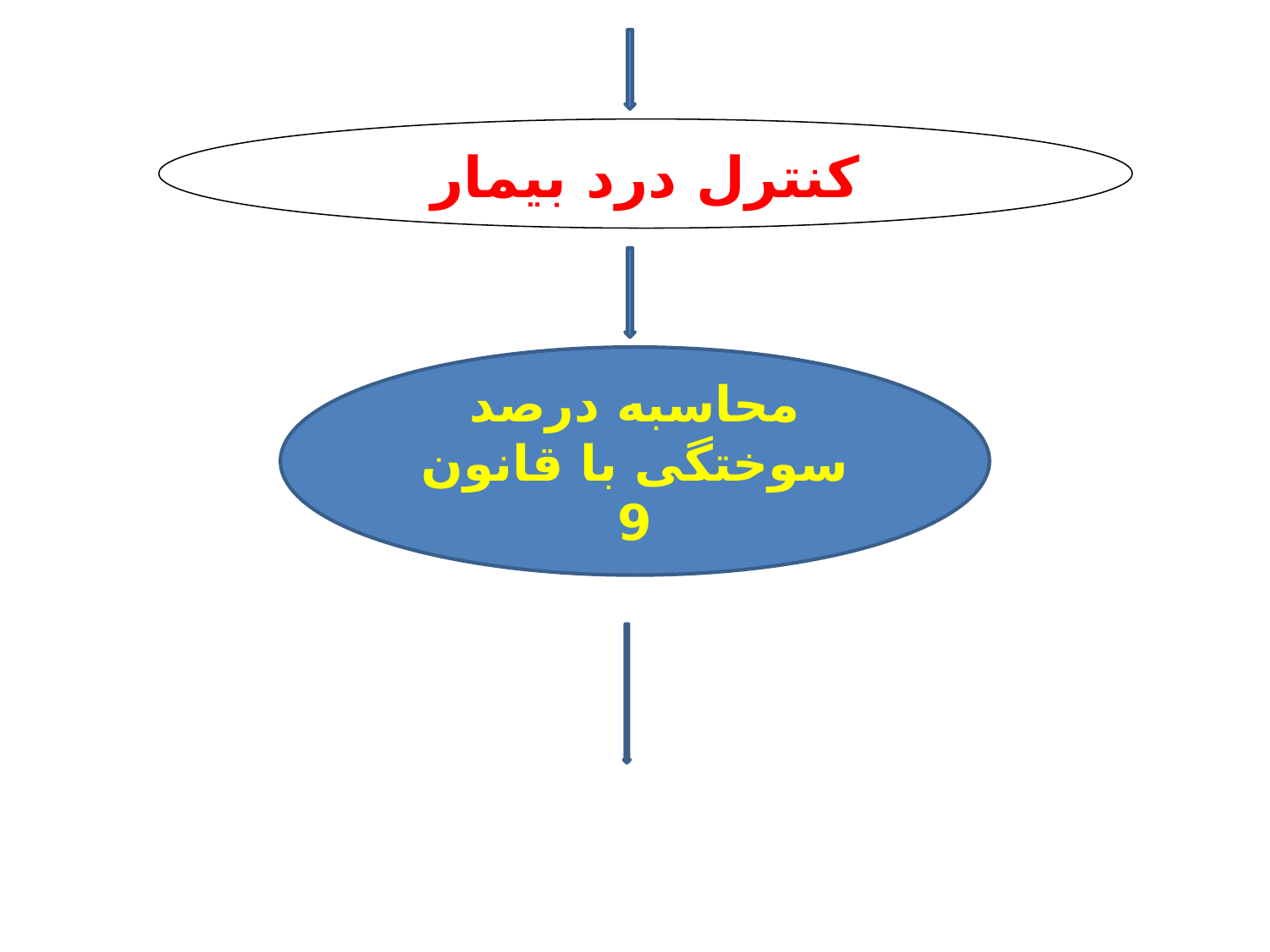

کنترل درد بیمار

محاسبه درصد سوختگی با قانون 9